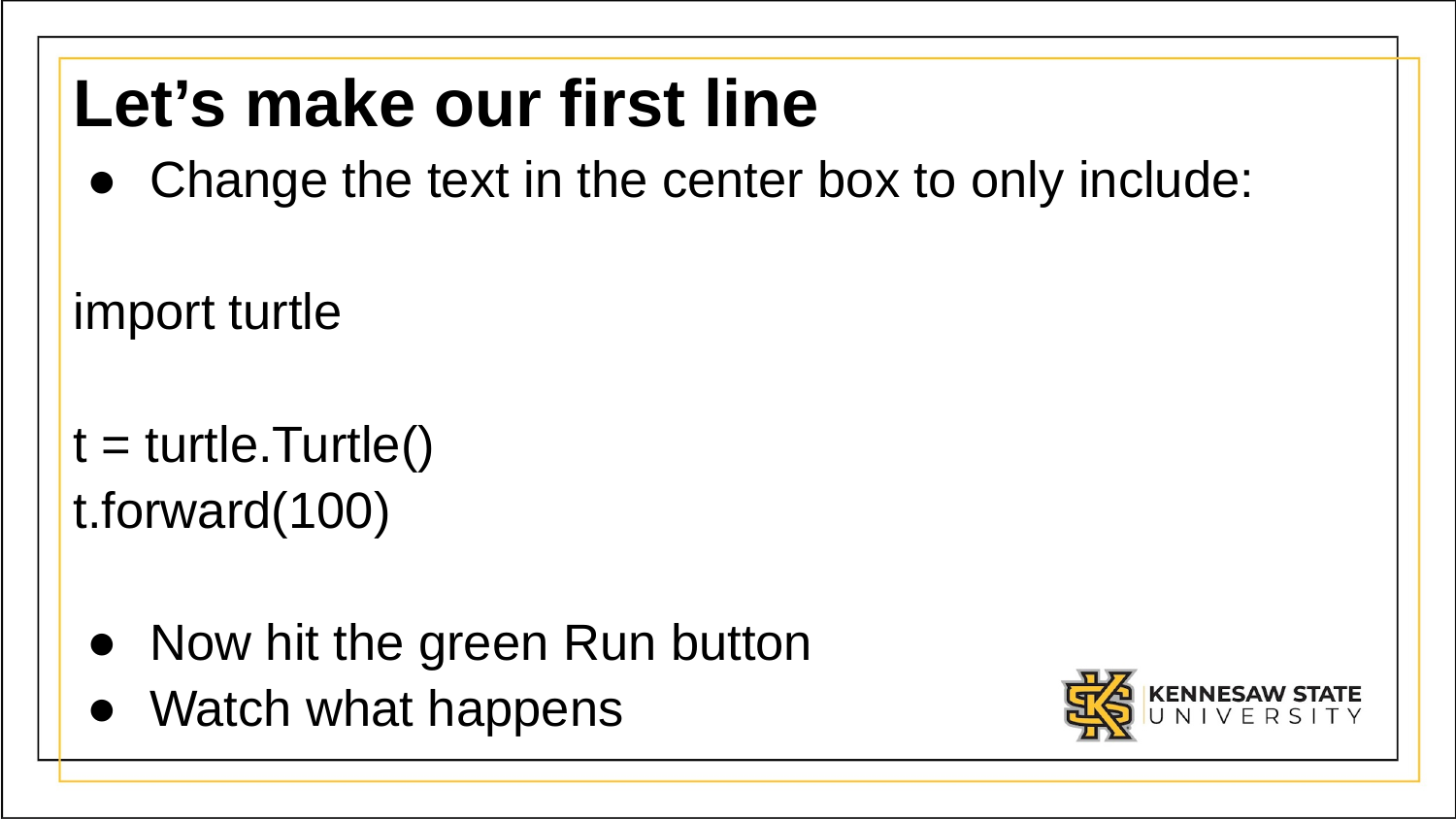

# Let’s make our first line
Change the text in the center box to only include:

import turtle

t = turtle.Turtle()
t.forward(100)

Now hit the green Run button
Watch what happens